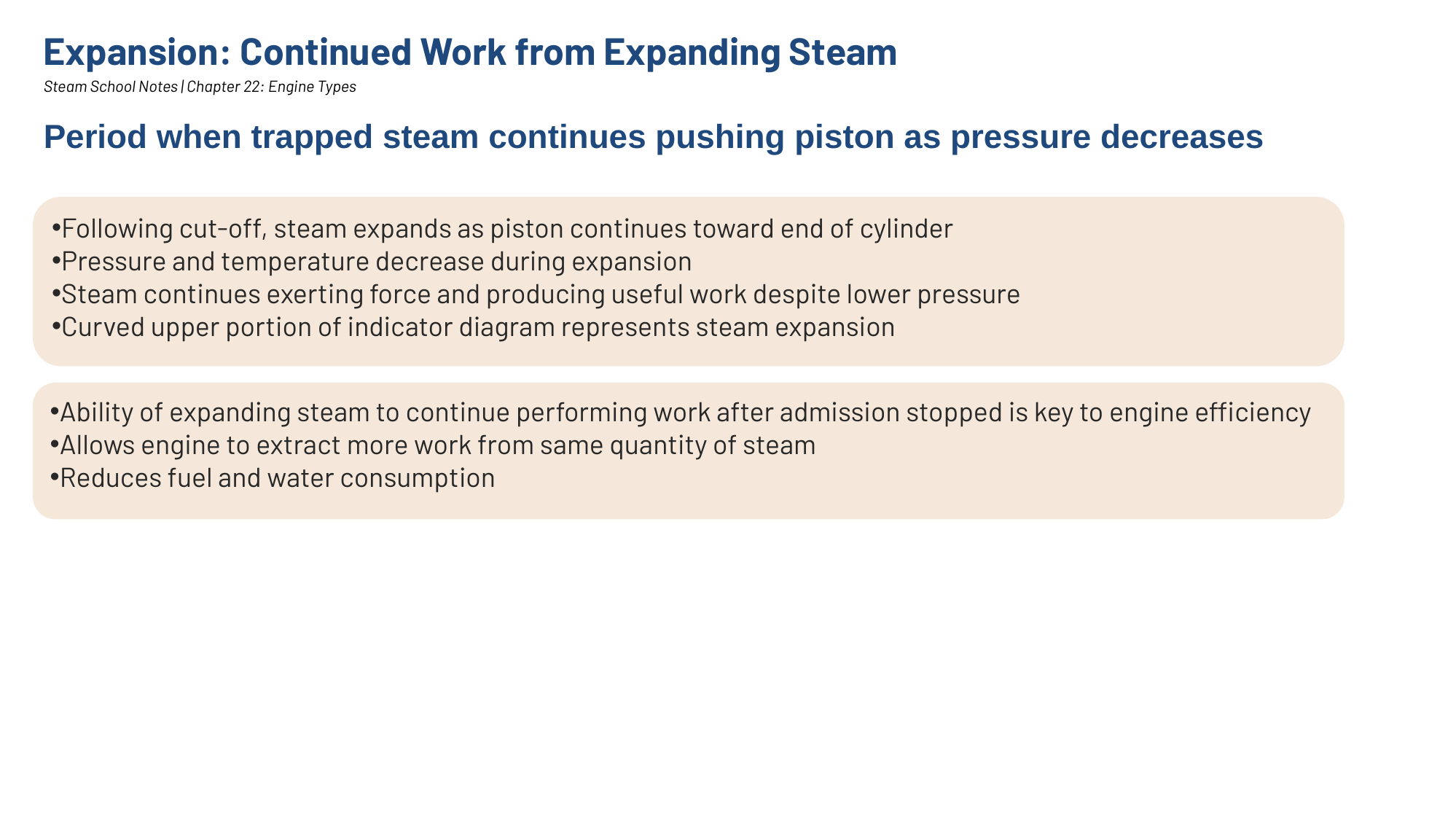

Expansion: Continued Work from Expanding Steam
Steam School Notes | Chapter 22: Engine Types
Period when trapped steam continues pushing piston as pressure decreases
Following cut-off, steam expands as piston continues toward end of cylinder
Pressure and temperature decrease during expansion
Steam continues exerting force and producing useful work despite lower pressure
Curved upper portion of indicator diagram represents steam expansion
Ability of expanding steam to continue performing work after admission stopped is key to engine efficiency
Allows engine to extract more work from same quantity of steam
Reduces fuel and water consumption